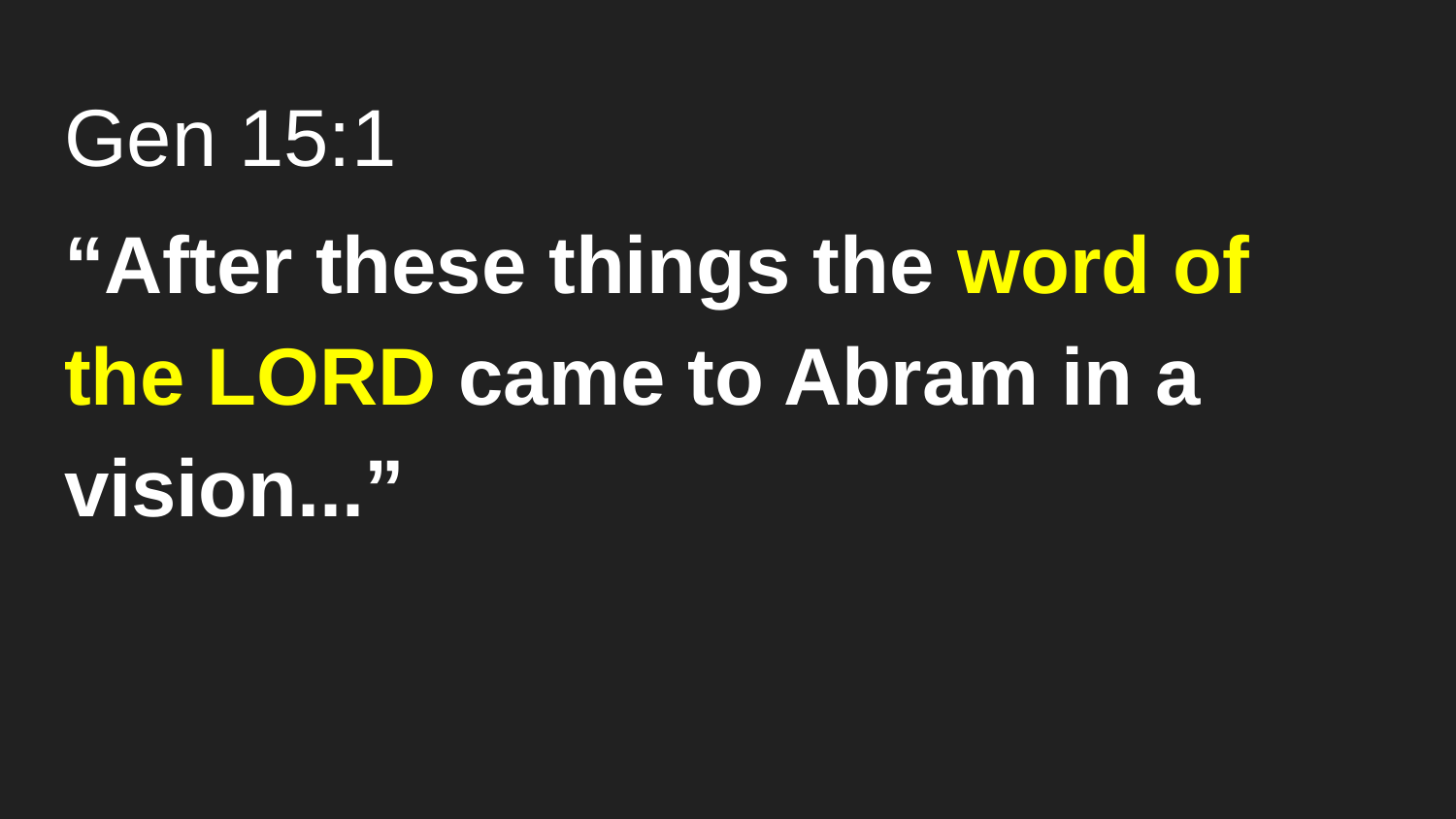

# Gen 15:1
“After these things the word of the LORD came to Abram in a vision...”